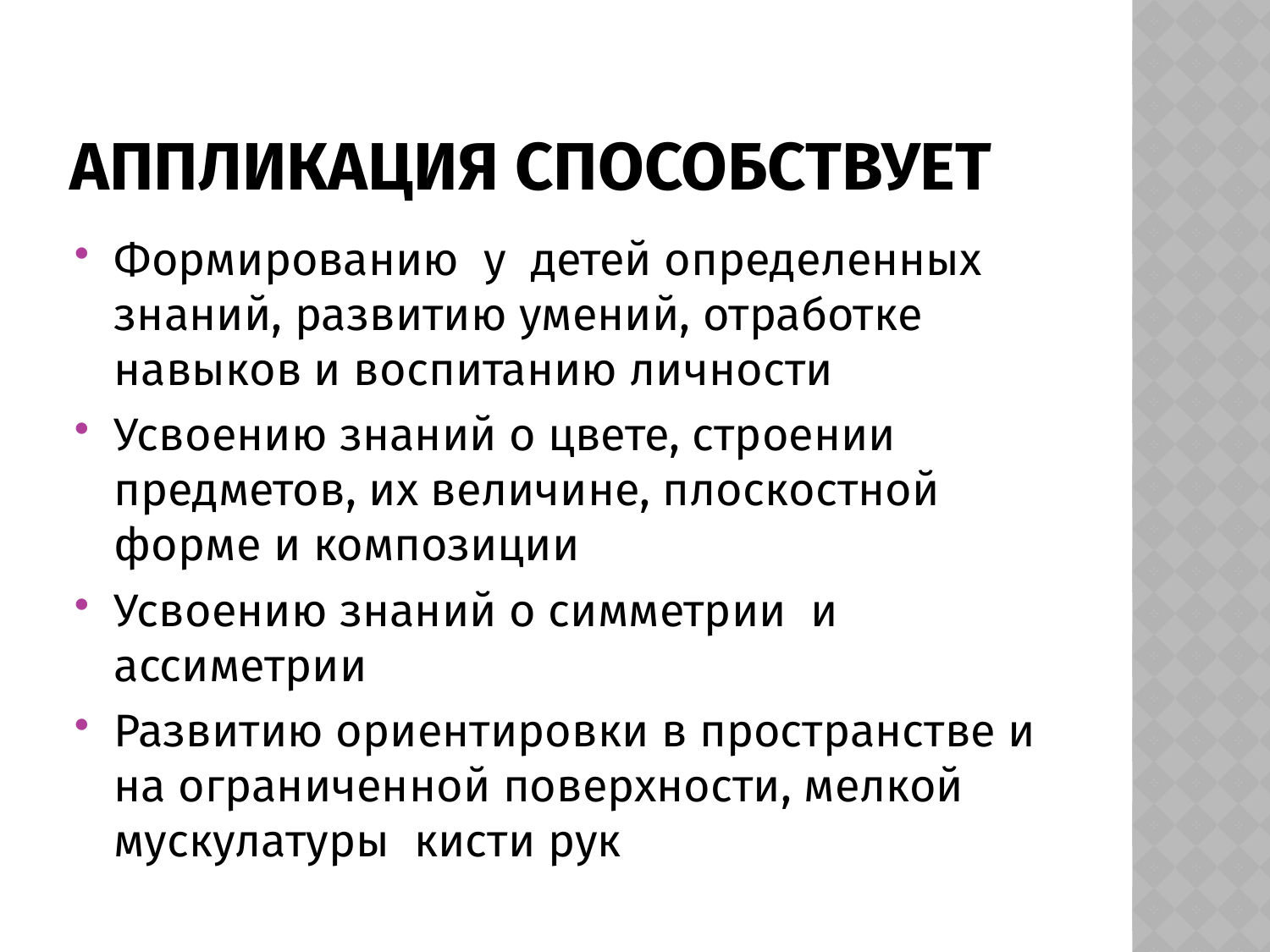

# АППЛИКАЦИЯ способствует
Формированию  у  детей определенных знаний, развитию умений, отработке навыков и воспитанию личности
Усвоению знаний о цвете, строении предметов, их величине, плоскостной форме и композиции
Усвоению знаний о симметрии  и ассиметрии
Развитию ориентировки в пространстве и на ограниченной поверхности, мелкой мускулатуры  кисти рук